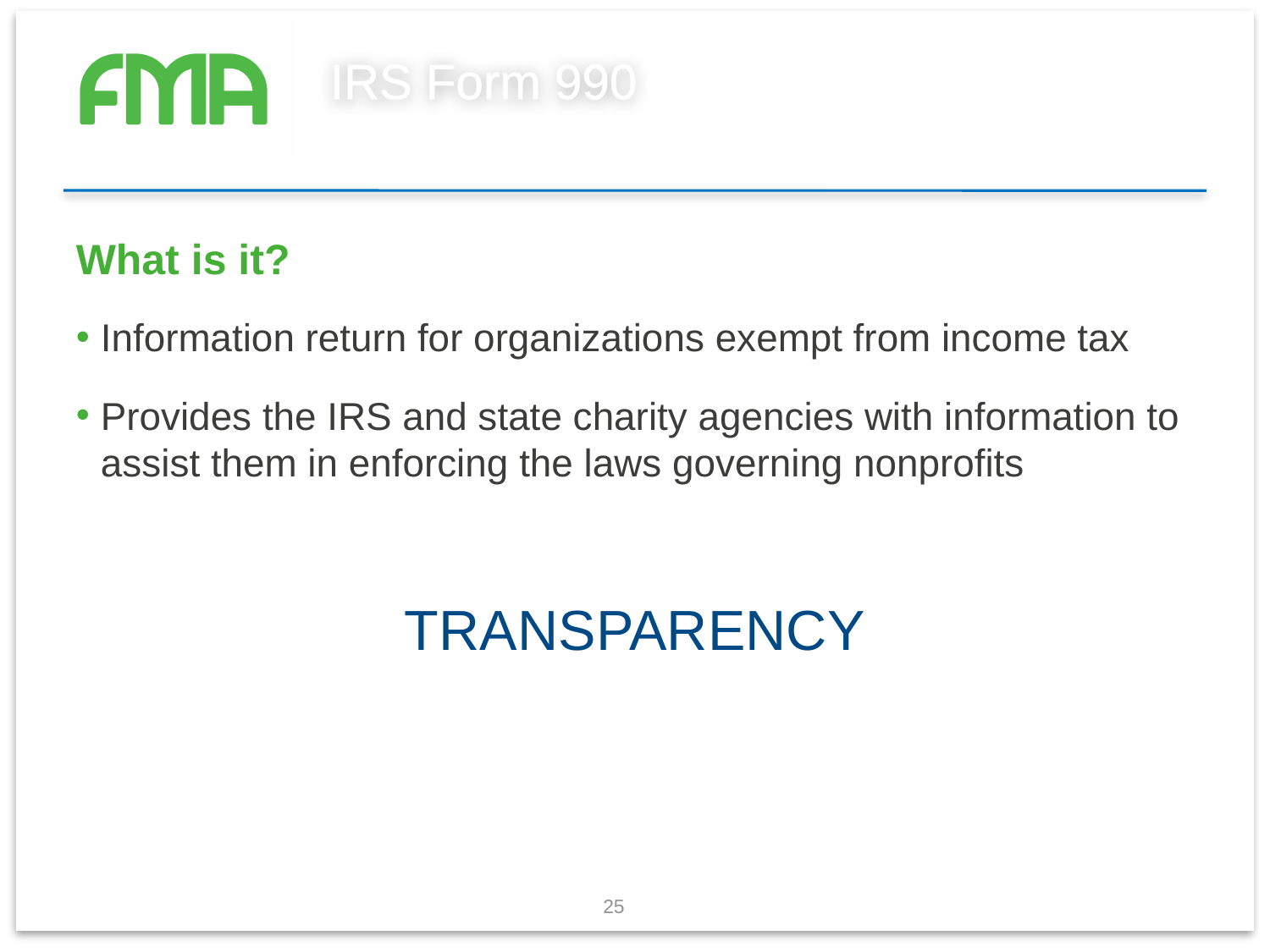

# IRS Form 990
What is it?
Information return for organizations exempt from income tax
Provides the IRS and state charity agencies with information to assist them in enforcing the laws governing nonprofits

TRANSPARENCY